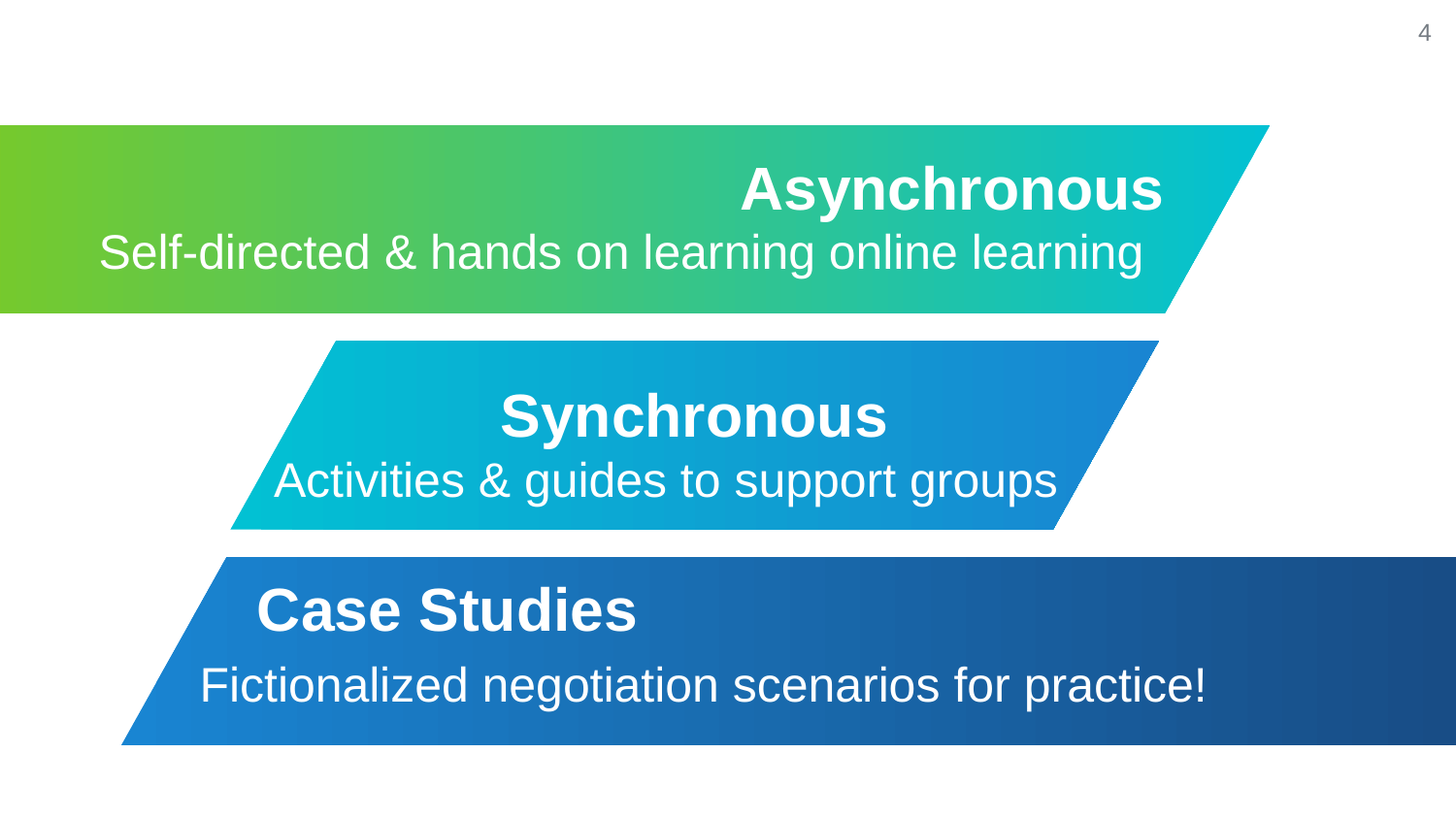

4

Asynchronous
Self-directed & hands on learning online learning

Synchronous
Activities & guides to support groups

Case Studies
Fictionalized negotiation scenarios for practice!